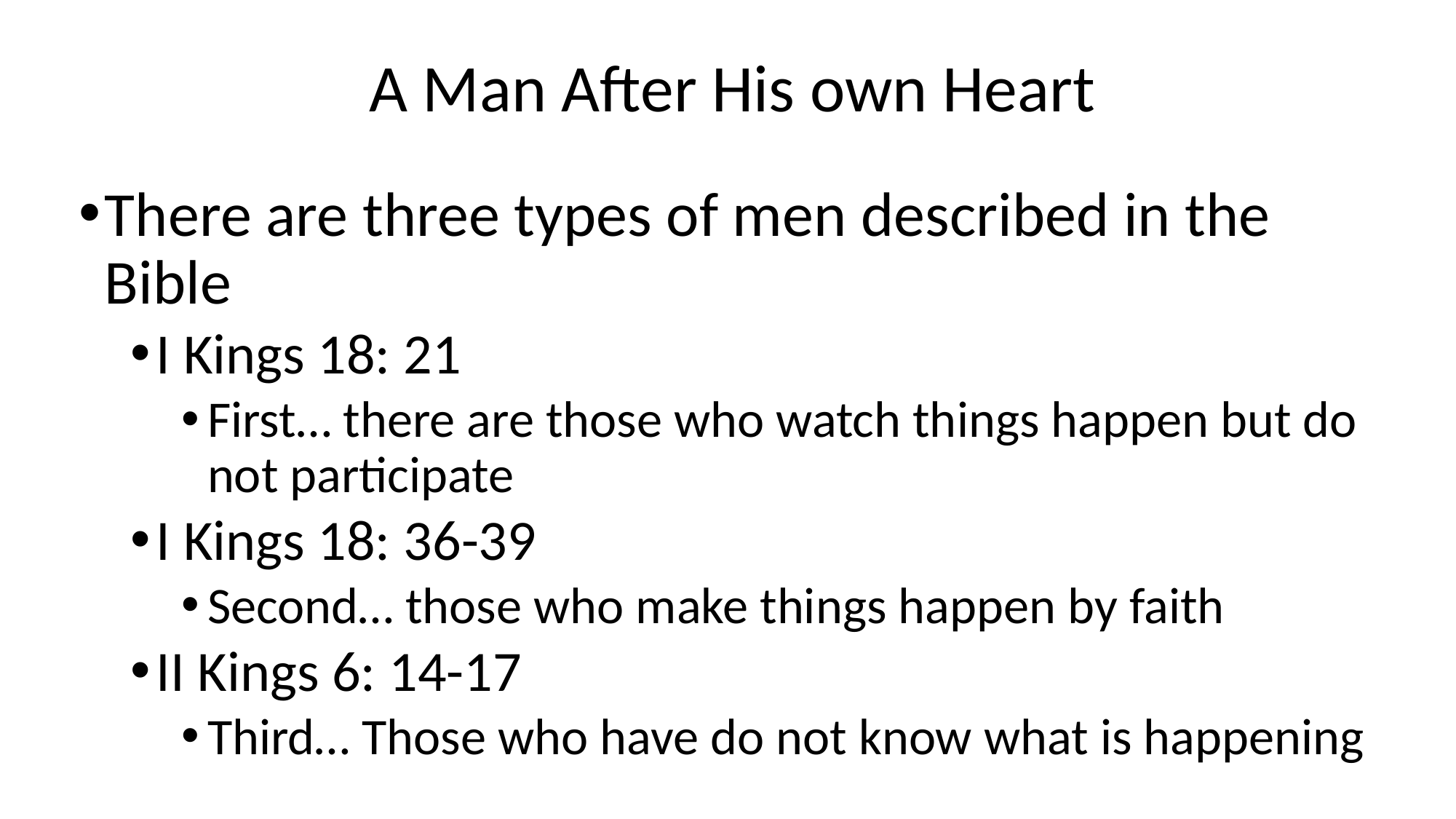

# A Man After His own Heart
There are three types of men described in the Bible
I Kings 18: 21
First… there are those who watch things happen but do not participate
I Kings 18: 36-39
Second… those who make things happen by faith
II Kings 6: 14-17
Third… Those who have do not know what is happening